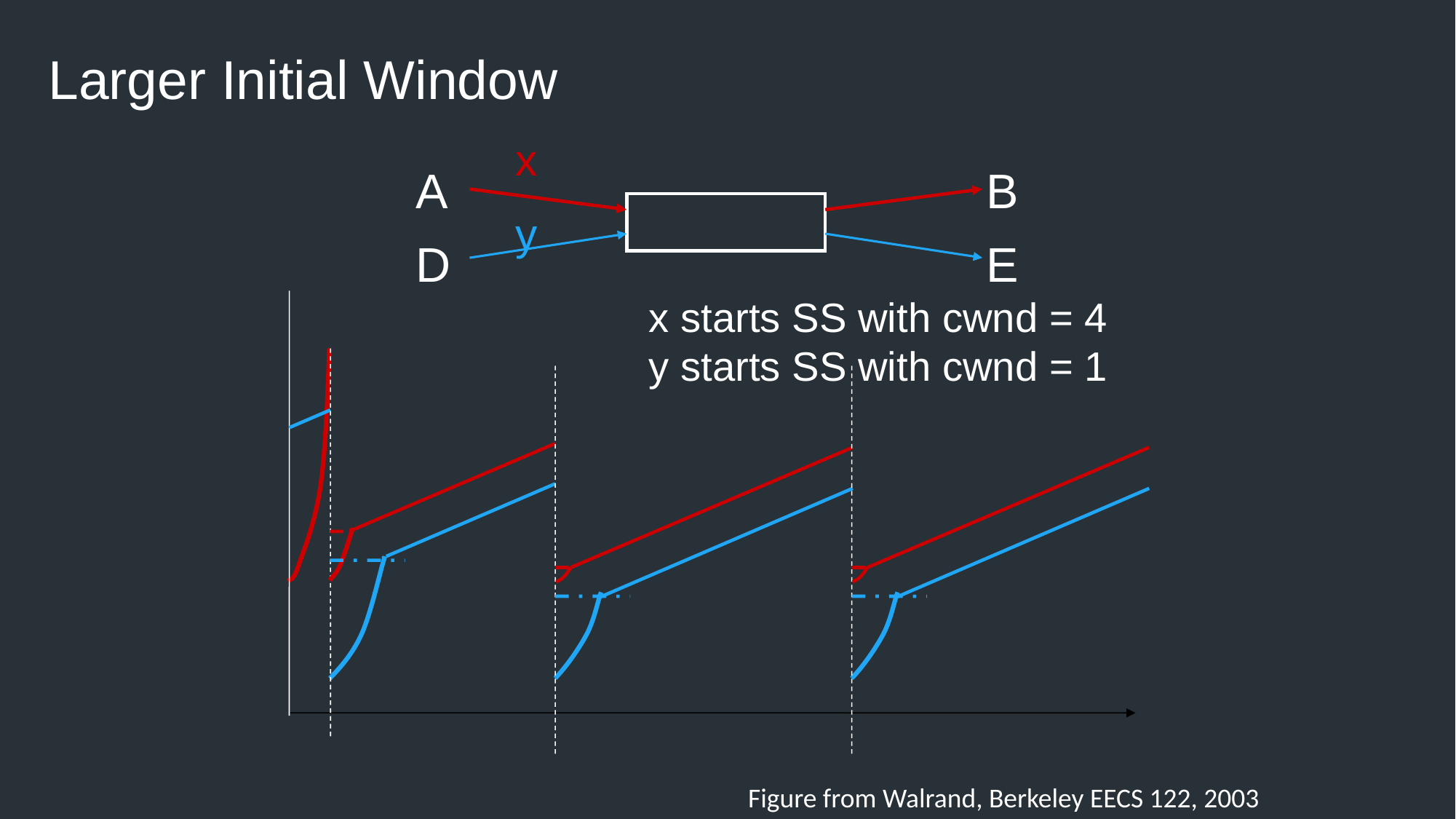

# Larger Initial Window
x

A
B

y
D

E

x starts SS with cwnd = 4
y starts SS with cwnd = 1

Figure from Walrand, Berkeley EECS 122, 2003